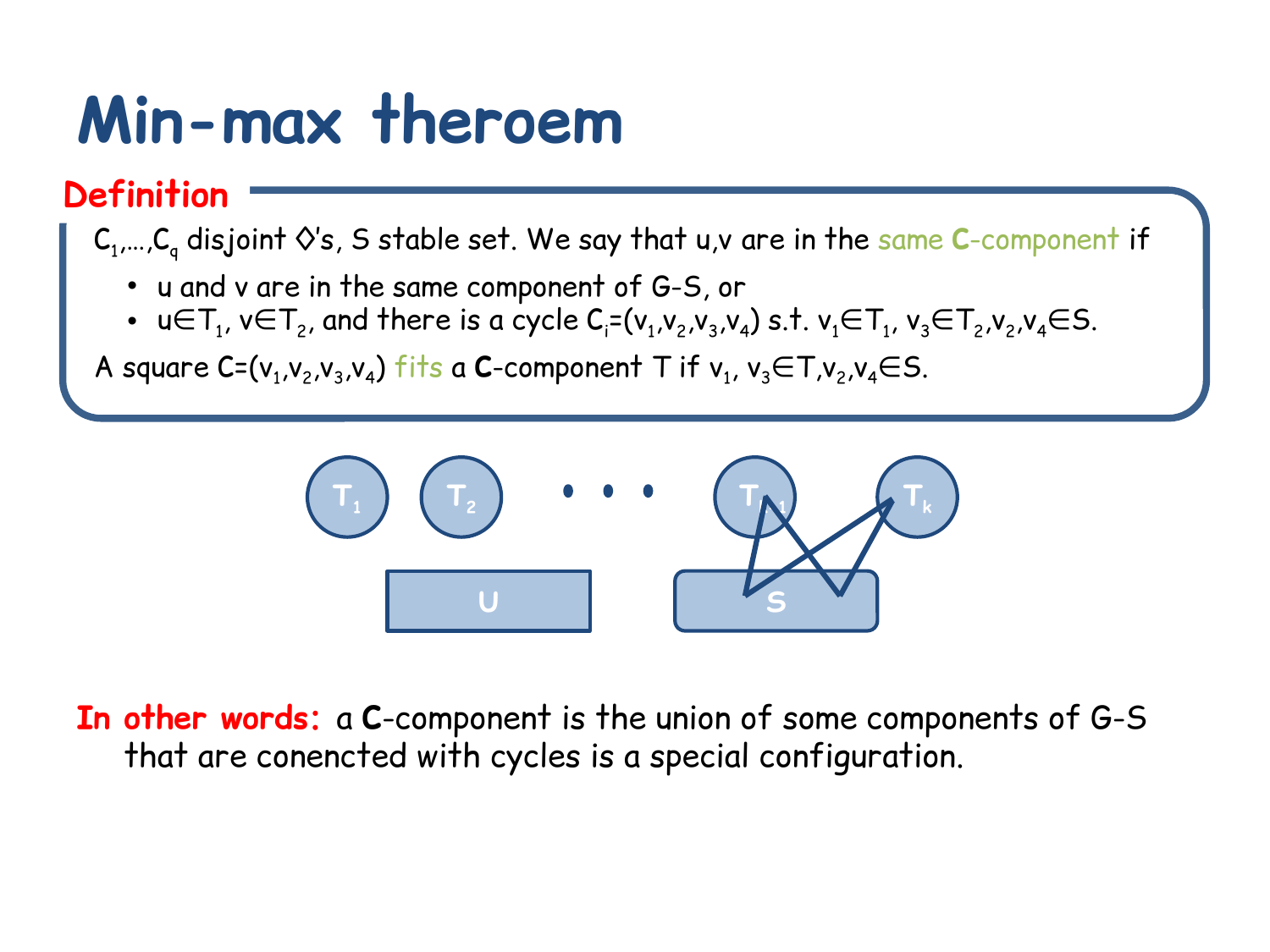

# Min-max theroem
Definition
C1,…,Cq disjoint ◊’s, S stable set. We say that u,v are in the same C-component if

u and v are in the same component of G-S, or
u∈T1, v∈T2, and there is a cycle Ci=(v1,v2,v3,v4) s.t. v1∈T1, v3∈T2,v2,v4∈S.

A square C=(v1,v2,v3,v4) fits a C-component T if v1, v3∈T,v2,v4∈S.

In other words: a C-component is the union of some components of G-S that are conencted with cycles is a special configuration.
T1
T2
Tk-1
Tk

U
S